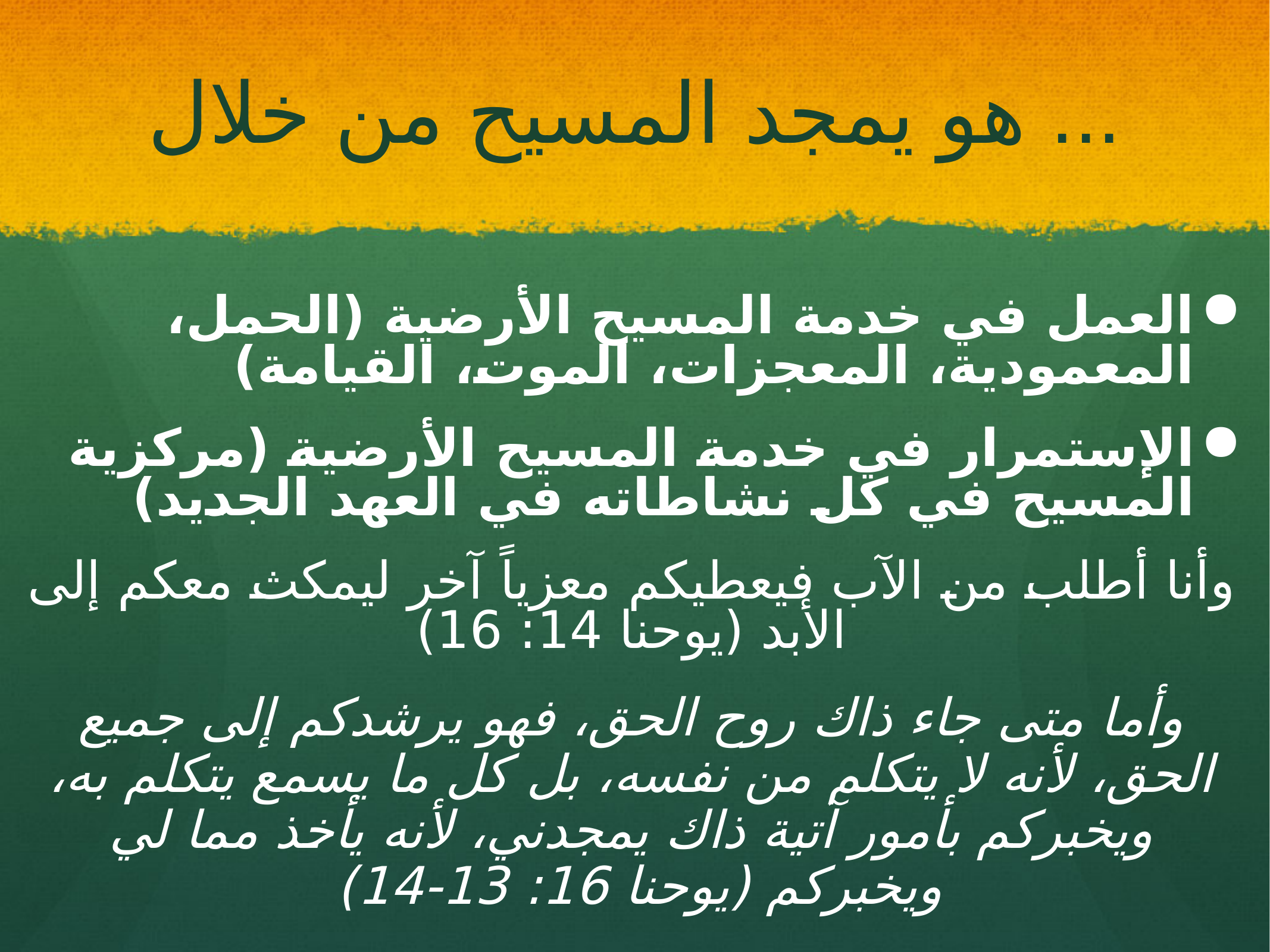

# هو يمجد المسيح من خلال ...
العمل في خدمة المسيح الأرضية (الحمل، المعمودية، المعجزات، الموت، القيامة)
الإستمرار في خدمة المسيح الأرضية (مركزية المسيح في كل نشاطاته في العهد الجديد)
وأنا أطلب من الآب فيعطيكم معزياً آخر ليمكث معكم إلى الأبد (يوحنا 14: 16)
وأما متى جاء ذاك روح الحق، فهو يرشدكم إلى جميع الحق، لأنه لا يتكلم من نفسه، بل كل ما يسمع يتكلم به، ويخبركم بأمور آتية ذاك يمجدني، لأنه يأخذ مما لي ويخبركم (يوحنا 16: 13-14)